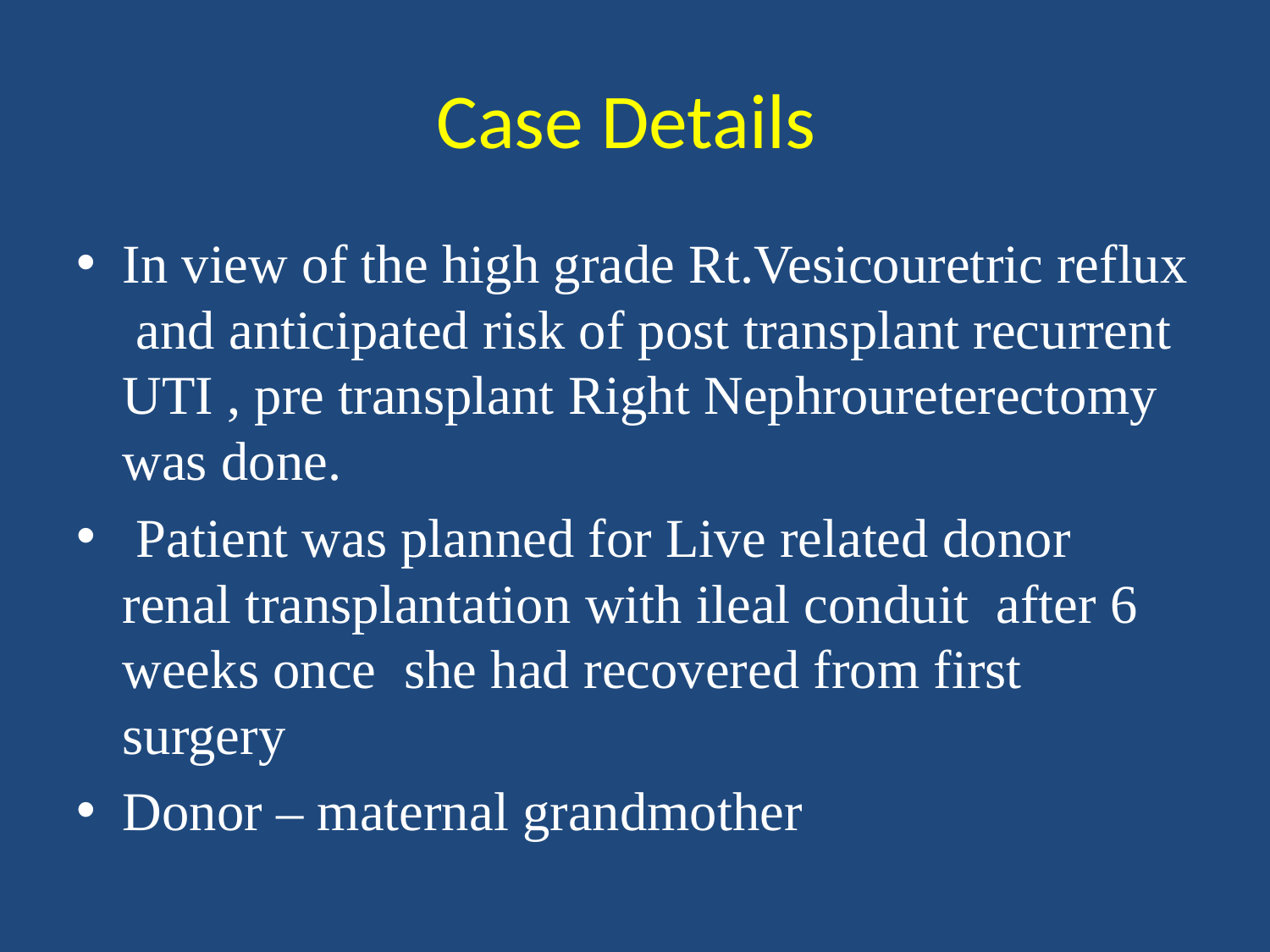

# Case Details
In view of the high grade Rt.Vesicouretric reflux  and anticipated risk of post transplant recurrent UTI , pre transplant Right Nephroureterectomy was done.
 Patient was planned for Live related donor renal transplantation with ileal conduit  after 6 weeks once  she had recovered from first surgery
Donor – maternal grandmother